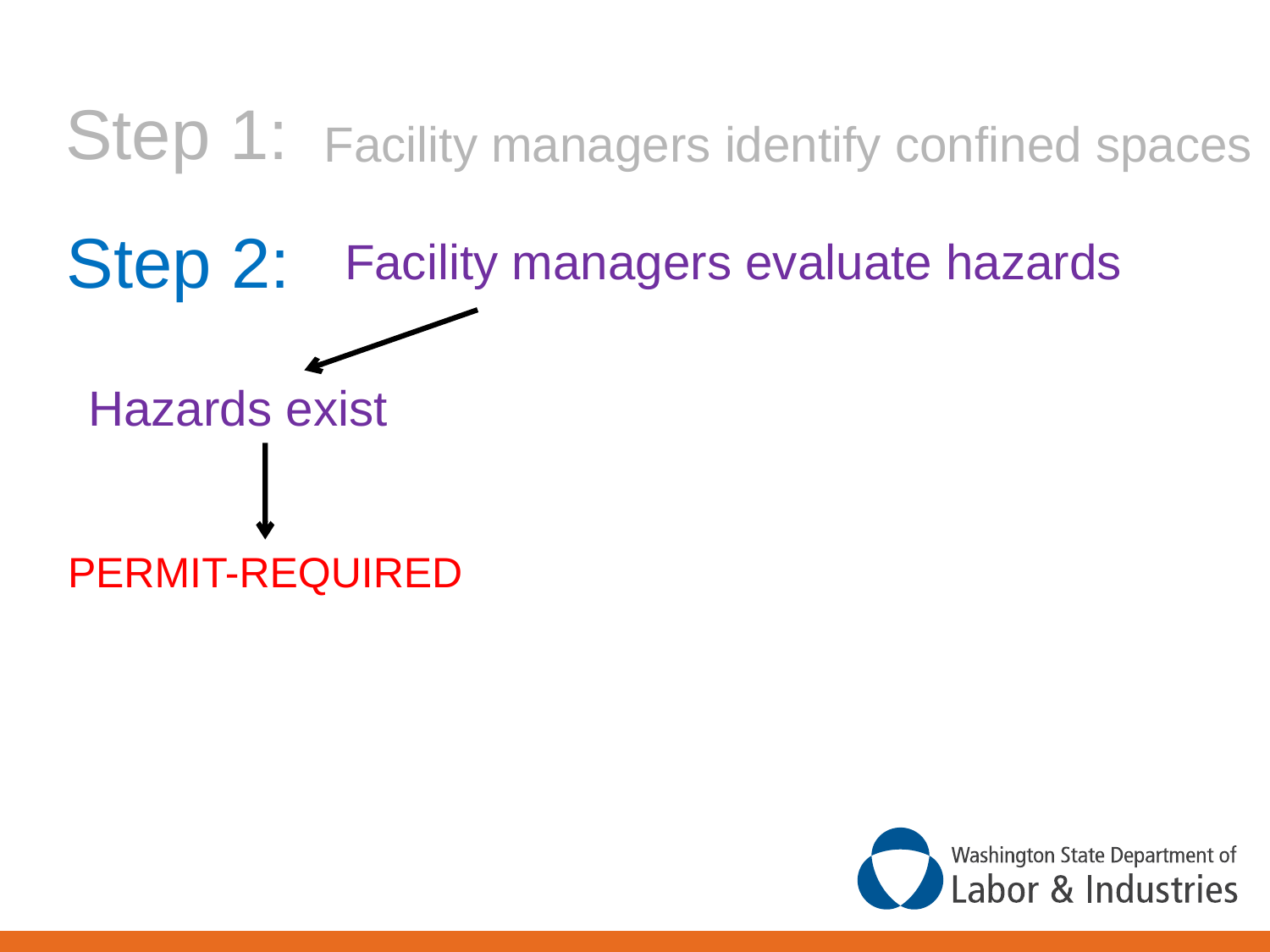

Step 1:
Facility managers identify confined spaces
Step 2:
Facility managers evaluate hazards
Hazards exist
PERMIT-REQUIRED